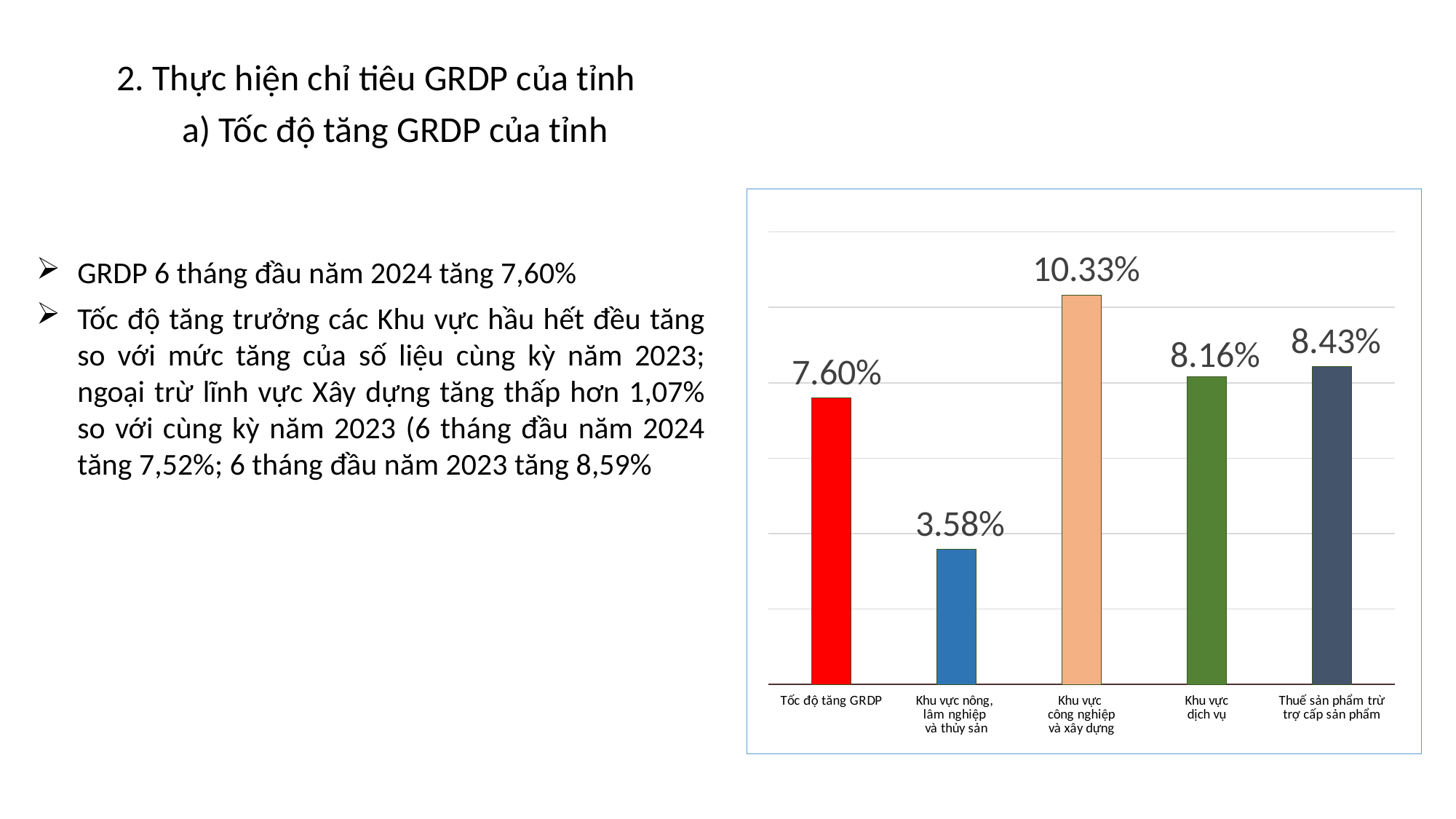

2. Thực hiện chỉ tiêu GRDP của tỉnh
a) Tốc độ tăng GRDP của tỉnh

### Chart

| Category | Tốc độ tăng trưởng |
|---|---|
| Tốc độ tăng GRDP | 0.076 |
| Khu vực nông,
lâm nghiệp
và thủy sản | 0.0358 |
| Khu vực
công nghiệp
và xây dựng | 0.1033 |
| Khu vực
dịch vụ | 0.0816 |
| Thuế sản phẩm trừ trợ cấp sản phẩm | 0.0843 |
GRDP 6 tháng đầu năm 2024 tăng 7,60%
Tốc độ tăng trưởng các Khu vực hầu hết đều tăng so với mức tăng của số liệu cùng kỳ năm 2023; ngoại trừ lĩnh vực Xây dựng tăng thấp hơn 1,07% so với cùng kỳ năm 2023 (6 tháng đầu năm 2024 tăng 7,52%; 6 tháng đầu năm 2023 tăng 8,59%